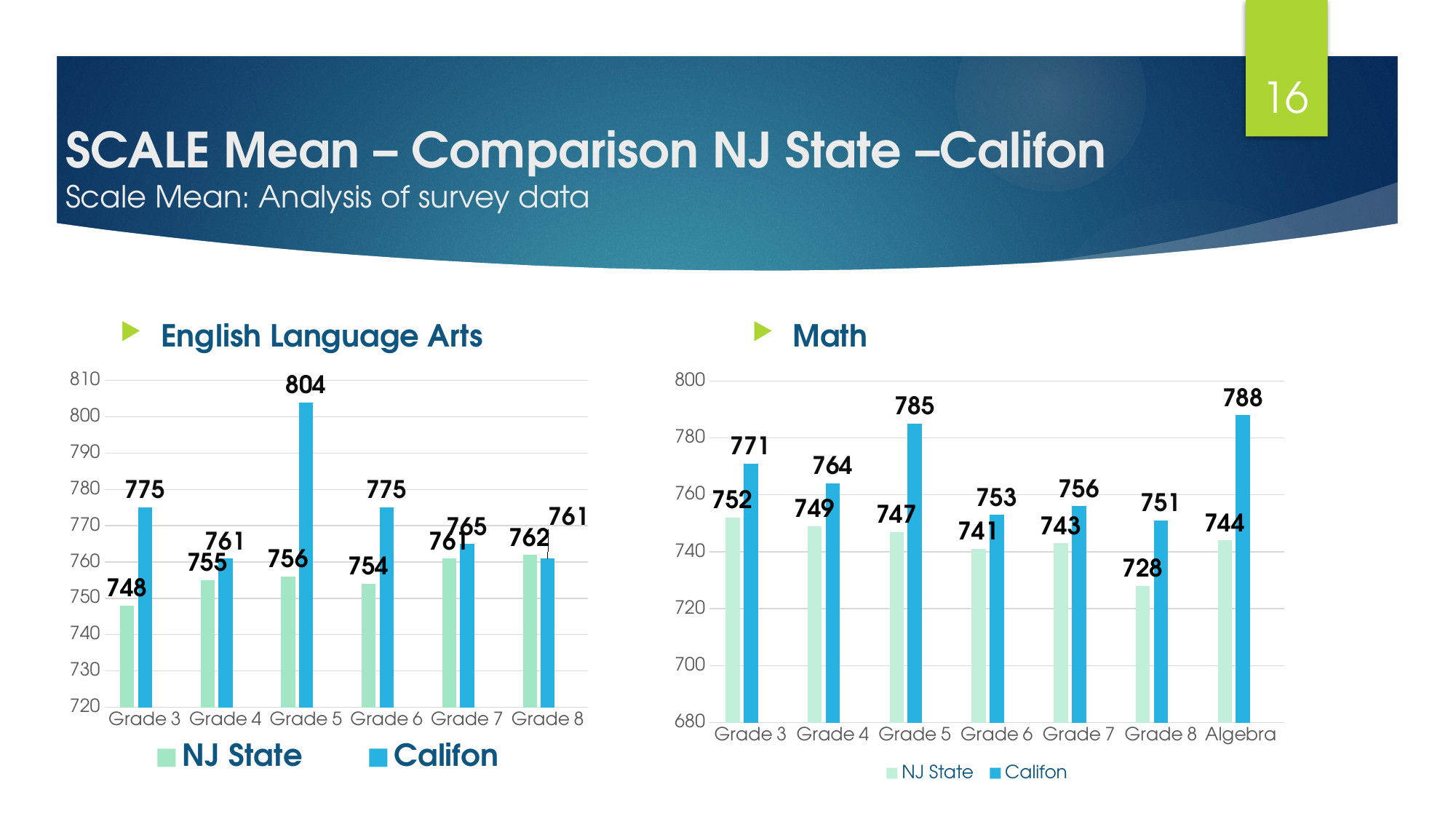

16
# SCALE Mean – Comparison NJ State –Califon Scale Mean: Analysis of survey data
English Language Arts

Math

### Chart

| Category | NJ State  | Califon  | Column1 |
|---|---|---|---|
| Grade 3 | 748.0 | 775.0 | None |
| Grade 4 | 755.0 | 761.0 | None |
| Grade 5 | 756.0 | 804.0 | None |
| Grade 6 | 754.0 | 775.0 | None |
| Grade 7 | 761.0 | 765.0 | None |
| Grade 8  | 762.0 | 761.0 | None |

### Chart

| Category | NJ State  | Califon  | Column1 |
|---|---|---|---|
| Grade 3 | 752.0 | 771.0 | None |
| Grade 4 | 749.0 | 764.0 | None |
| Grade 5 | 747.0 | 785.0 | None |
| Grade 6 | 741.0 | 753.0 | None |
| Grade 7 | 743.0 | 756.0 | None |
| Grade 8 | 728.0 | 751.0 | None |
| Algebra  | 744.0 | 788.0 | None |